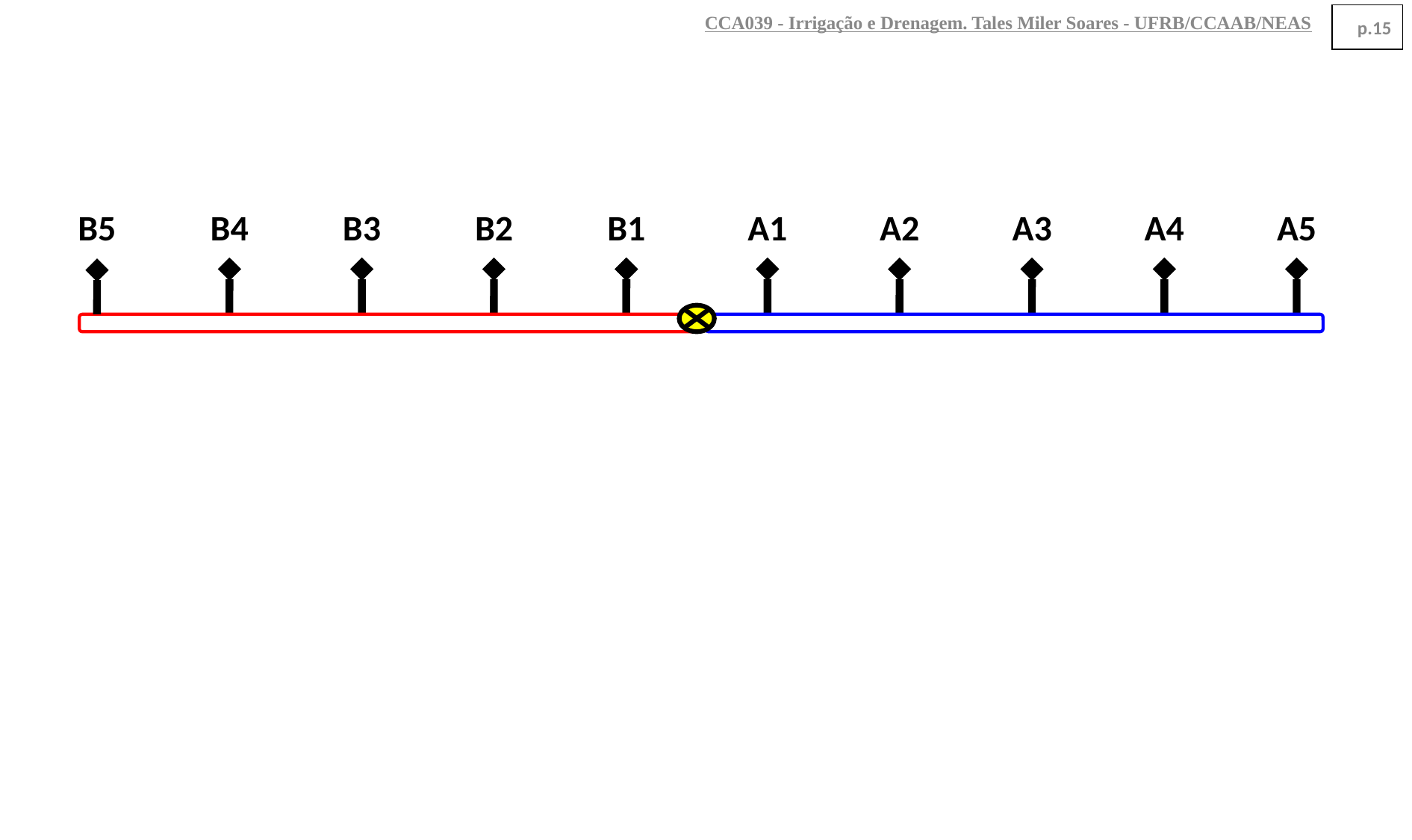

CCA039 - Irrigação e Drenagem. Tales Miler Soares - UFRB/CCAAB/NEAS
p.15
B5
B4
B3
B2
B1
A1
A2
A3
A4
A5